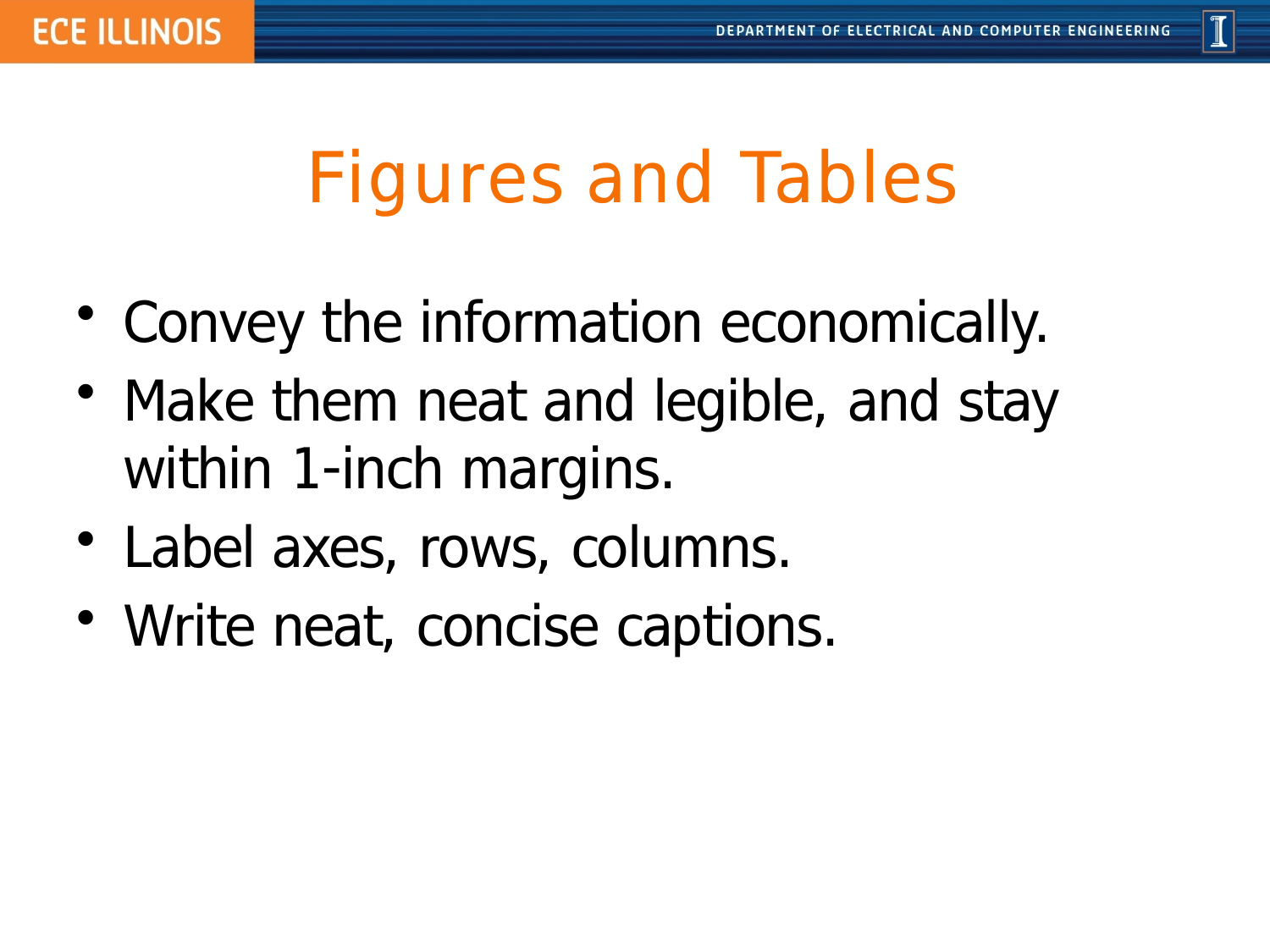

# Figures and Tables
Convey the information economically.
Make them neat and legible, and stay within 1-inch margins.
Label axes, rows, columns.
Write neat, concise captions.